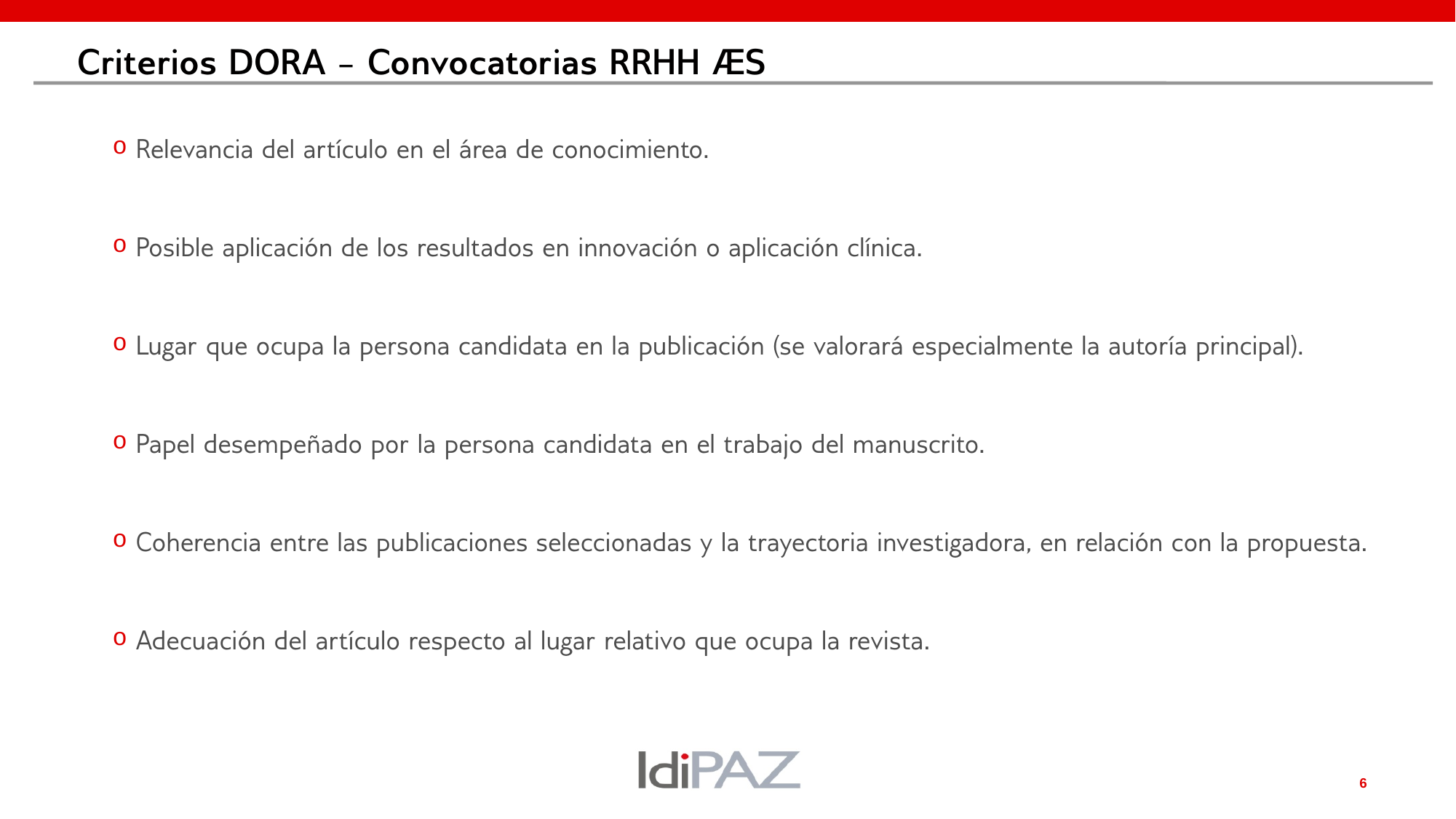

# Criterios DORA – Convocatorias RRHH AES
Relevancia del artículo en el área de conocimiento.
Posible aplicación de los resultados en innovación o aplicación clínica.
Lugar que ocupa la persona candidata en la publicación (se valorará especialmente la autoría principal).
Papel desempeñado por la persona candidata en el trabajo del manuscrito.
Coherencia entre las publicaciones seleccionadas y la trayectoria investigadora, en relación con la propuesta.
Adecuación del artículo respecto al lugar relativo que ocupa la revista.